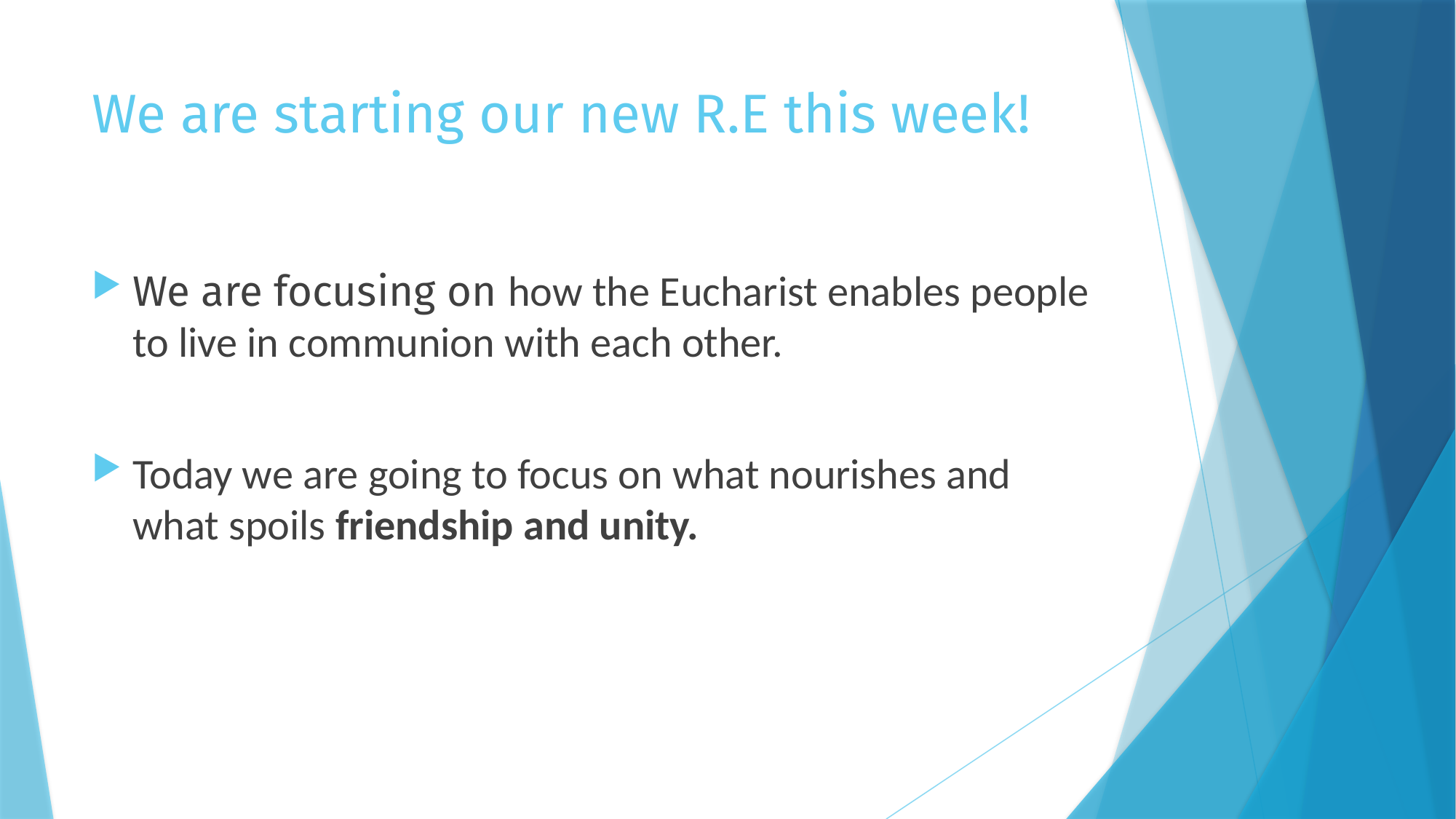

# We are starting our new R.E this week!
We are focusing on how the Eucharist enables people to live in communion with each other.

Today we are going to focus on what nourishes and what spoils friendship and unity.